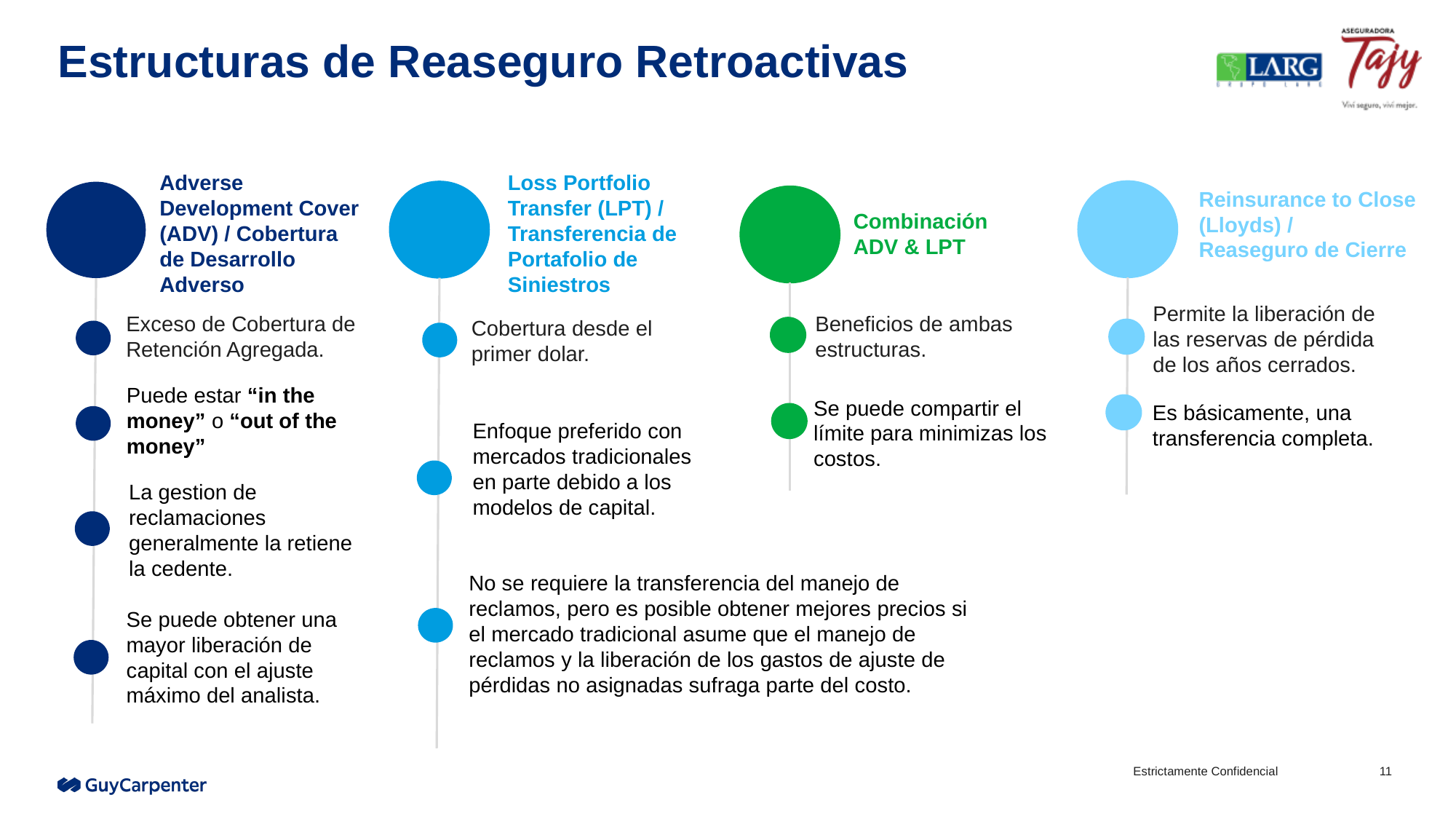

# Estructuras de Reaseguro Retroactivas
Adverse Development Cover (ADV) / Cobertura de Desarrollo Adverso
Loss Portfolio Transfer (LPT) / Transferencia de Portafolio de Siniestros

Reinsurance to Close (Lloyds) /
Reaseguro de Cierre

Combinación
ADV & LPT
Permite la liberación de las reservas de pérdida de los años cerrados.
Exceso de Cobertura de Retención Agregada.
Beneficios de ambas estructuras.
Cobertura desde el primer dolar.

Puede estar “in the money” o “out of the money”
Se puede compartir el límite para minimizas los costos.

Es básicamente, una transferencia completa.

Enfoque preferido con mercados tradicionales en parte debido a los modelos de capital.

La gestion de reclamaciones generalmente la retiene la cedente.

No se requiere la transferencia del manejo de reclamos, pero es posible obtener mejores precios si el mercado tradicional asume que el manejo de reclamos y la liberación de los gastos de ajuste de pérdidas no asignadas sufraga parte del costo.
Se puede obtener una mayor liberación de capital con el ajuste máximo del analista.

Estrictamente Confidencial
11